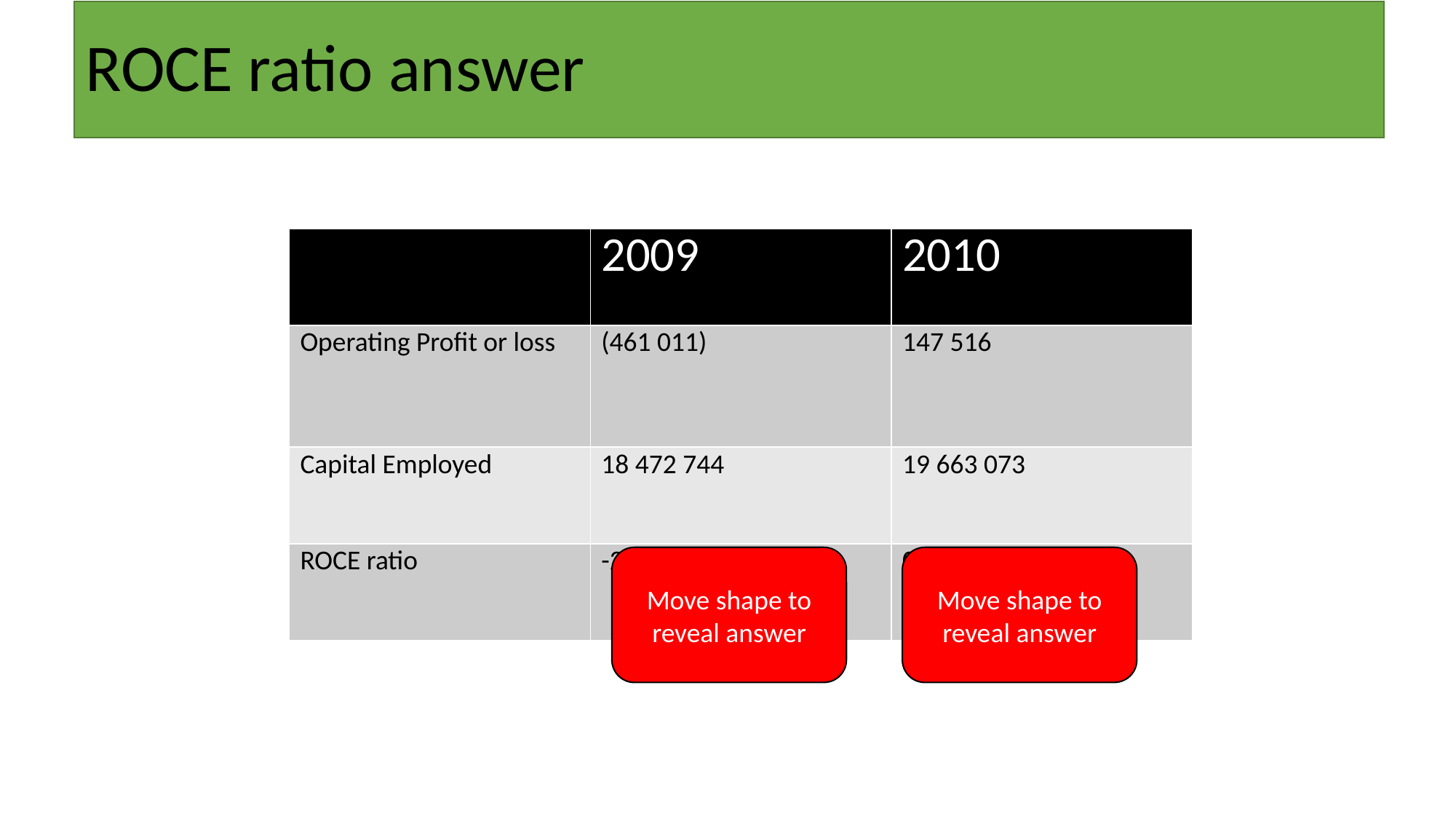

# ROCE ratio answer
|  | 2009 | 2010 |
| --- | --- | --- |
| Operating Profit or loss | (461 011) | 147 516 |
| Capital Employed | 18 472 744 | 19 663 073 |
| ROCE ratio | -2.5% | 0.75% |
Move shape to reveal answer
Move shape to reveal answer